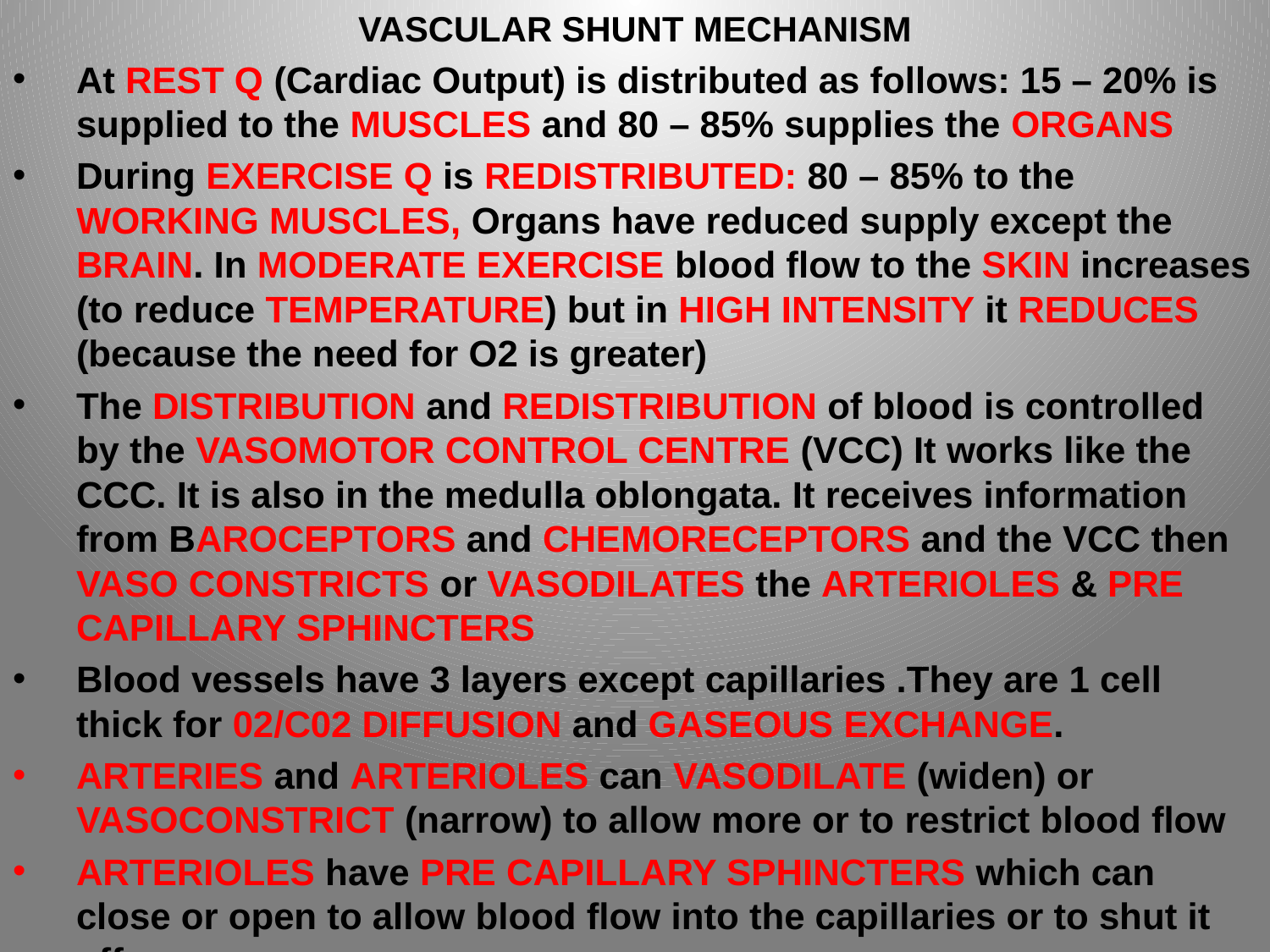

VASCULAR SHUNT MECHANISM
At REST Q (Cardiac Output) is distributed as follows: 15 – 20% is supplied to the MUSCLES and 80 – 85% supplies the ORGANS
During EXERCISE Q is REDISTRIBUTED: 80 – 85% to the WORKING MUSCLES, Organs have reduced supply except the BRAIN. In MODERATE EXERCISE blood flow to the SKIN increases (to reduce TEMPERATURE) but in HIGH INTENSITY it REDUCES (because the need for O2 is greater)
The DISTRIBUTION and REDISTRIBUTION of blood is controlled by the VASOMOTOR CONTROL CENTRE (VCC) It works like the CCC. It is also in the medulla oblongata. It receives information from BAROCEPTORS and CHEMORECEPTORS and the VCC then VASO CONSTRICTS or VASODILATES the ARTERIOLES & PRE CAPILLARY SPHINCTERS
Blood vessels have 3 layers except capillaries .They are 1 cell thick for 02/C02 DIFFUSION and GASEOUS EXCHANGE.
ARTERIES and ARTERIOLES can VASODILATE (widen) or VASOCONSTRICT (narrow) to allow more or to restrict blood flow
ARTERIOLES have PRE CAPILLARY SPHINCTERS which can close or open to allow blood flow into the capillaries or to shut it off
Large VEINS have VALVES to prevent the backflow of blood. Veins and Venules can VENOCONSTRICT (narrow) and VENODILATE (widen)